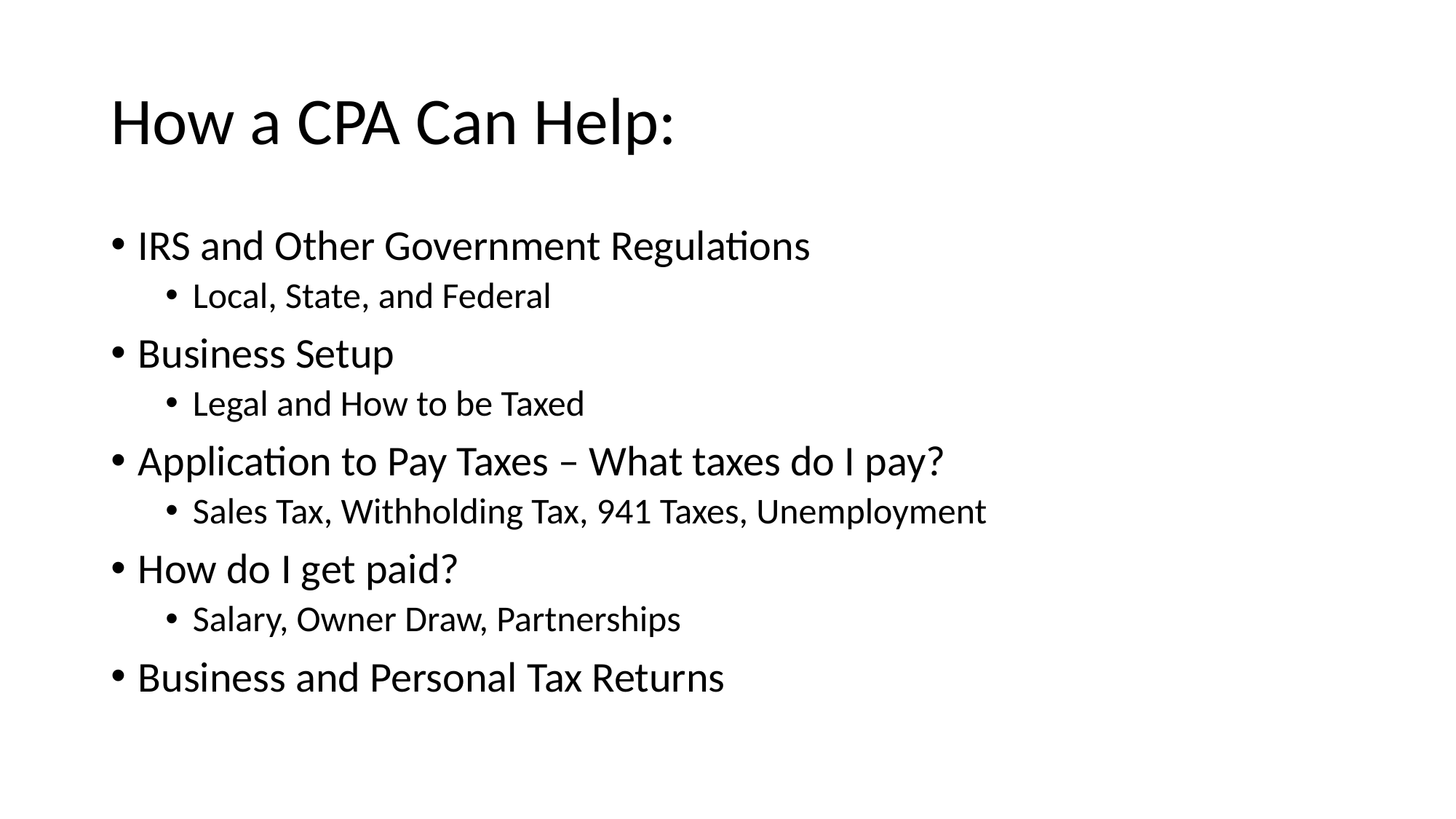

# How a CPA Can Help:
IRS and Other Government Regulations
Local, State, and Federal
Business Setup
Legal and How to be Taxed
Application to Pay Taxes – What taxes do I pay?
Sales Tax, Withholding Tax, 941 Taxes, Unemployment
How do I get paid?
Salary, Owner Draw, Partnerships
Business and Personal Tax Returns